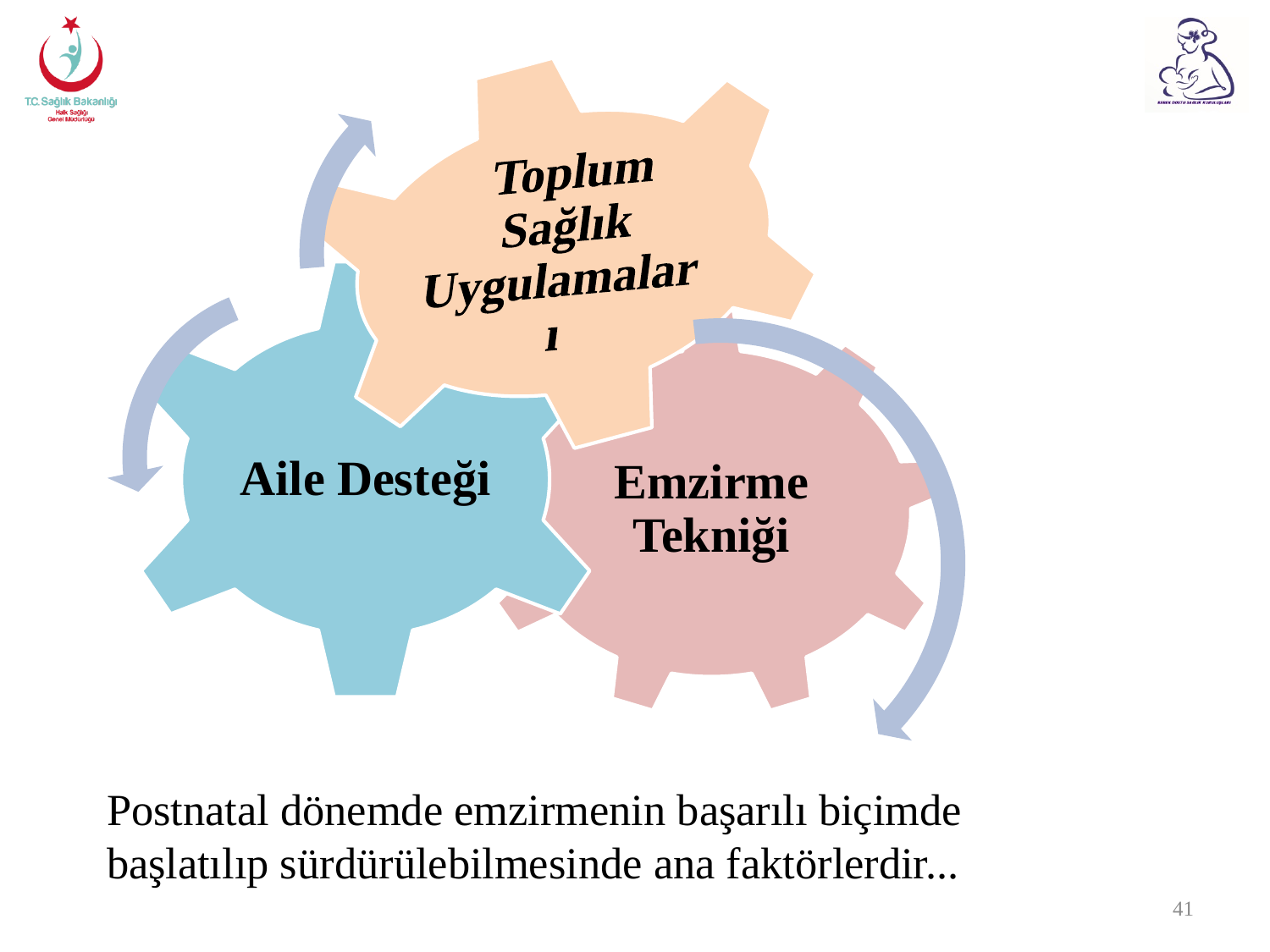

Emzirme Tekniği
Aile Desteği
Toplum Sağlık Uygulamaları
 	Postnatal dönemde emzirmenin başarılı biçimde başlatılıp sürdürülebilmesinde ana faktörlerdir...

41